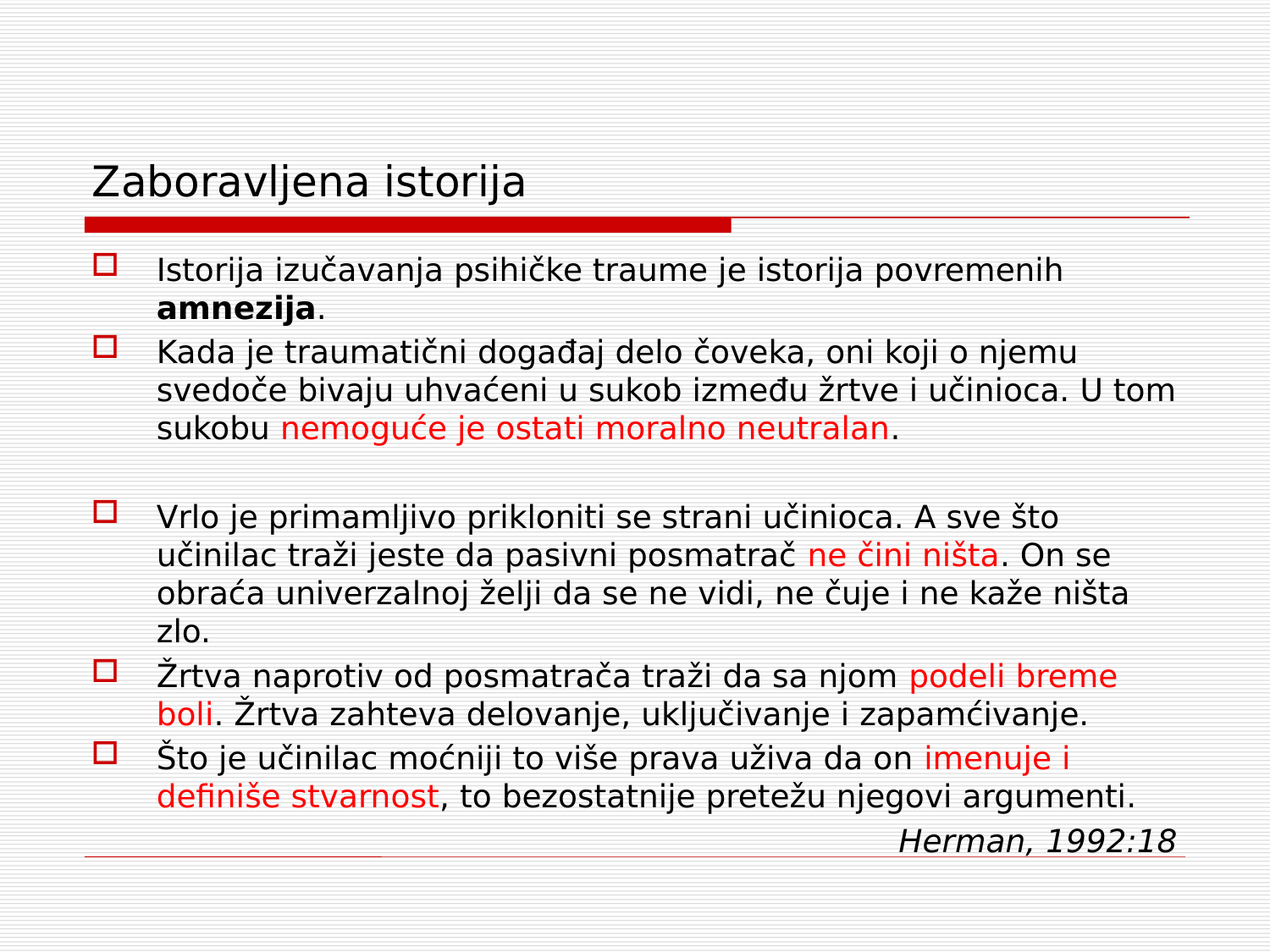

# Zaboravljena istorija
Istorija izučavanja psihičke traume je istorija povremenih amnezija.
Kada je traumatični događaj delo čoveka, oni koji o njemu svedoče bivaju uhvaćeni u sukob između žrtve i učinioca. U tom sukobu nemoguće je ostati moralno neutralan.

Vrlo je primamljivo prikloniti se strani učinioca. A sve što učinilac traži jeste da pasivni posmatrač ne čini ništa. On se obraća univerzalnoj želji da se ne vidi, ne čuje i ne kaže ništa zlo.
Žrtva naprotiv od posmatrača traži da sa njom podeli breme boli. Žrtva zahteva delovanje, uključivanje i zapamćivanje.
Što je učinilac moćniji to više prava uživa da on imenuje i definiše stvarnost, to bezostatnije pretežu njegovi argumenti.
Herman, 1992:18